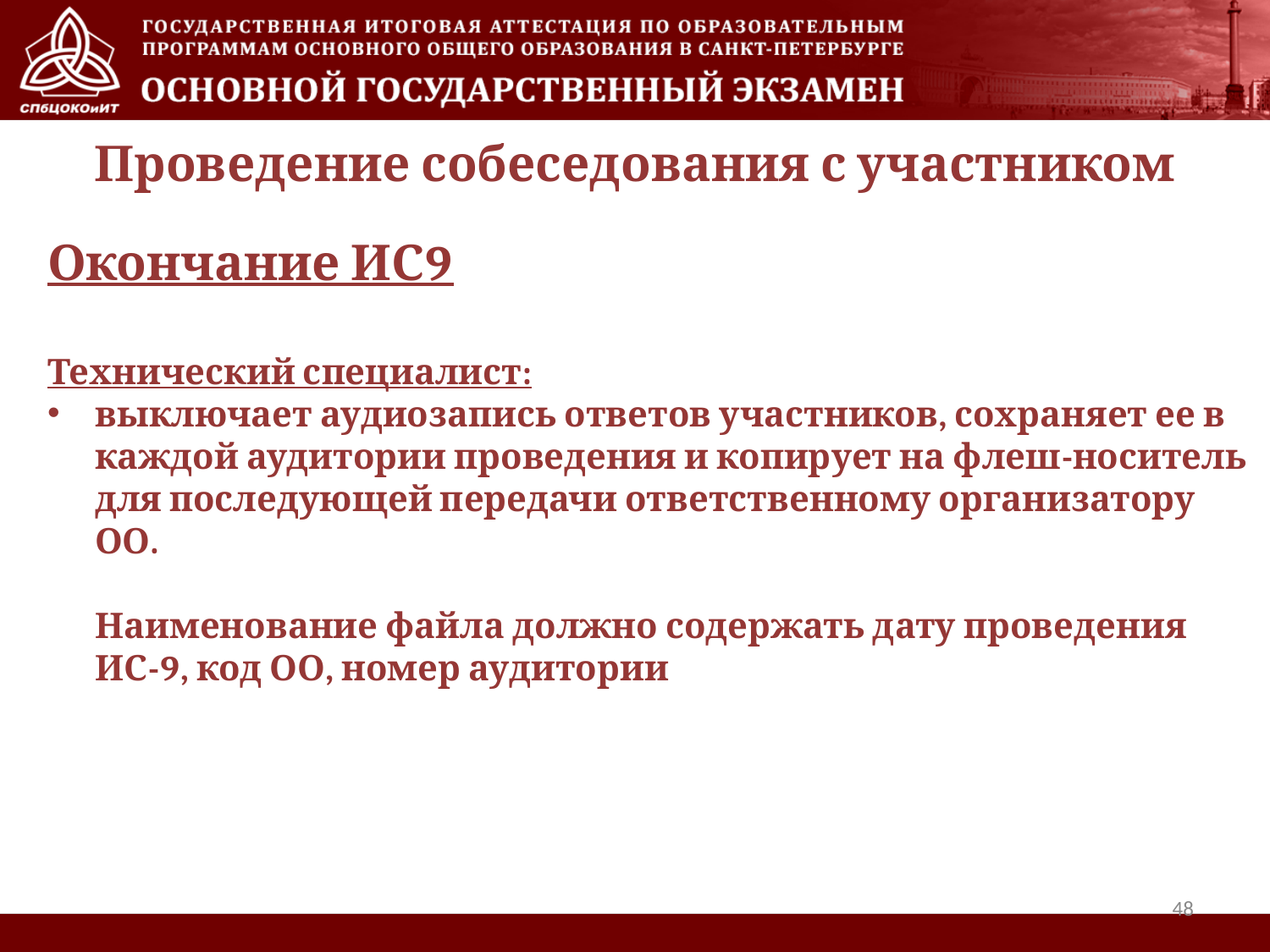

Проведение собеседования с участником

Окончание ИС9

Технический специалист:
выключает аудиозапись ответов участников, сохраняет ее в каждой аудитории проведения и копирует на флеш-носитель для последующей передачи ответственному организатору ОО.
Наименование файла должно содержать дату проведения ИС-9, код ОО, номер аудитории

48